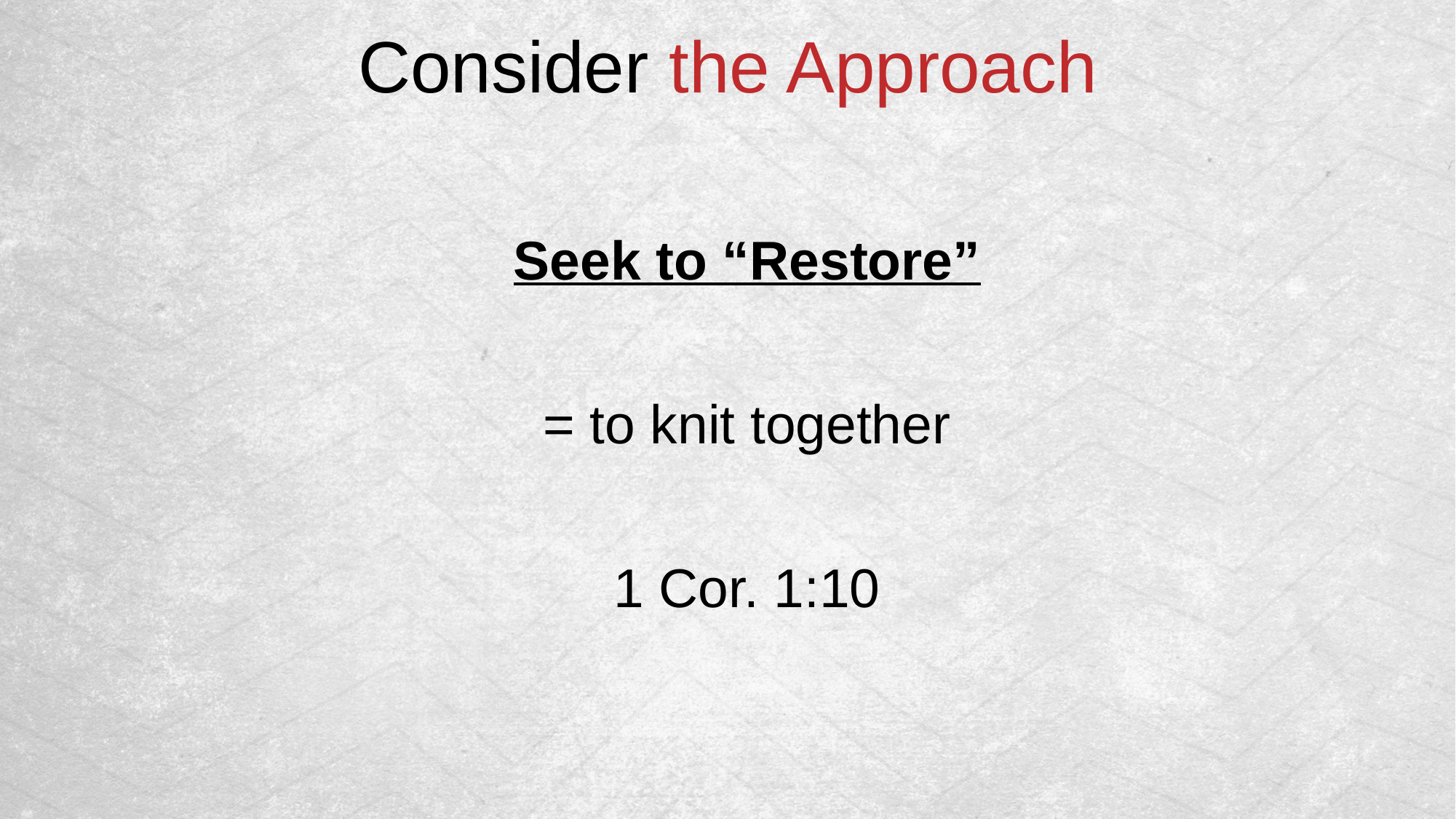

Consider the Approach
Seek to “Restore”
= to knit together
1 Cor. 1:10